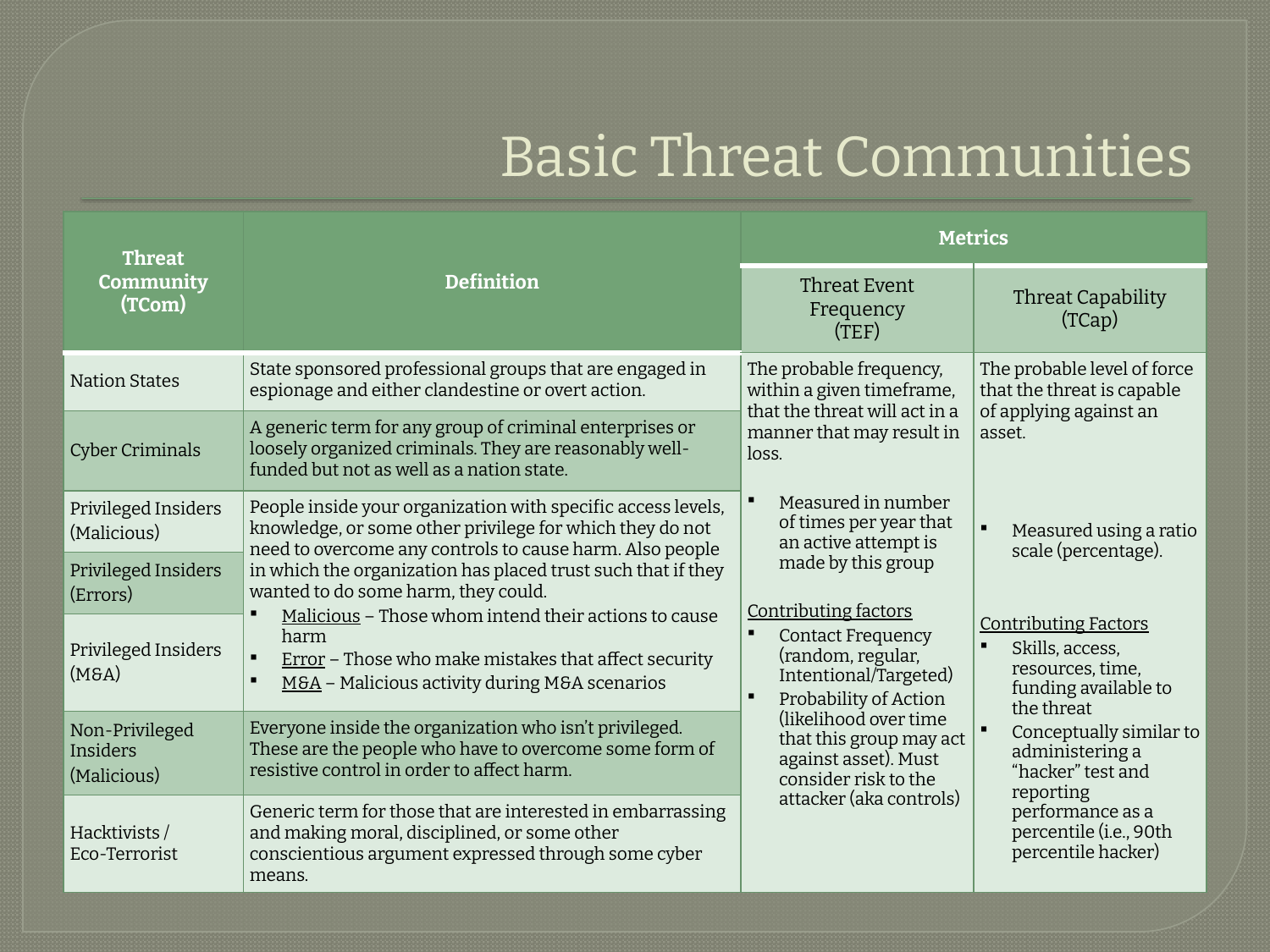

# Basic Threat Communities
| Threat Community (TCom) | Definition | Metrics |  |
| --- | --- | --- | --- |
|  |  | Threat Event Frequency (TEF) | Threat Capability (TCap) |
| Nation States | State sponsored professional groups that are engaged in espionage and either clandestine or overt action. | The probable frequency, within a given timeframe, that the threat will act in a manner that may result in loss. Measured in number of times per year that an active attempt is made by this group Contributing factors Contact Frequency (random, regular, Intentional/Targeted) Probability of Action (likelihood over time that this group may act against asset). Must consider risk to the attacker (aka controls) | The probable level of force that the threat is capable of applying against an asset. Measured using a ratio scale (percentage). Contributing Factors Skills, access, resources, time, funding available to the threat Conceptually similar to administering a “hacker” test and reporting performance as a percentile (i.e., 90th percentile hacker) |
| Cyber Criminals | A generic term for any group of criminal enterprises or loosely organized criminals. They are reasonably well-funded but not as well as a nation state. |  |  |
| Privileged Insiders (Malicious) | People inside your organization with specific access levels, knowledge, or some other privilege for which they do not need to overcome any controls to cause harm. Also people in which the organization has placed trust such that if they wanted to do some harm, they could. Malicious – Those whom intend their actions to cause harm Error – Those who make mistakes that affect security M&A – Malicious activity during M&A scenarios |  |  |
| Privileged Insiders (Errors) |  |  |  |
| Privileged Insiders (M&A) |  |  |  |
| Non-Privileged Insiders (Malicious) | Everyone inside the organization who isn’t privileged. These are the people who have to overcome some form of resistive control in order to affect harm. |  |  |
| Hacktivists / Eco-Terrorist | Generic term for those that are interested in embarrassing and making moral, disciplined, or some other conscientious argument expressed through some cyber means. |  |  |